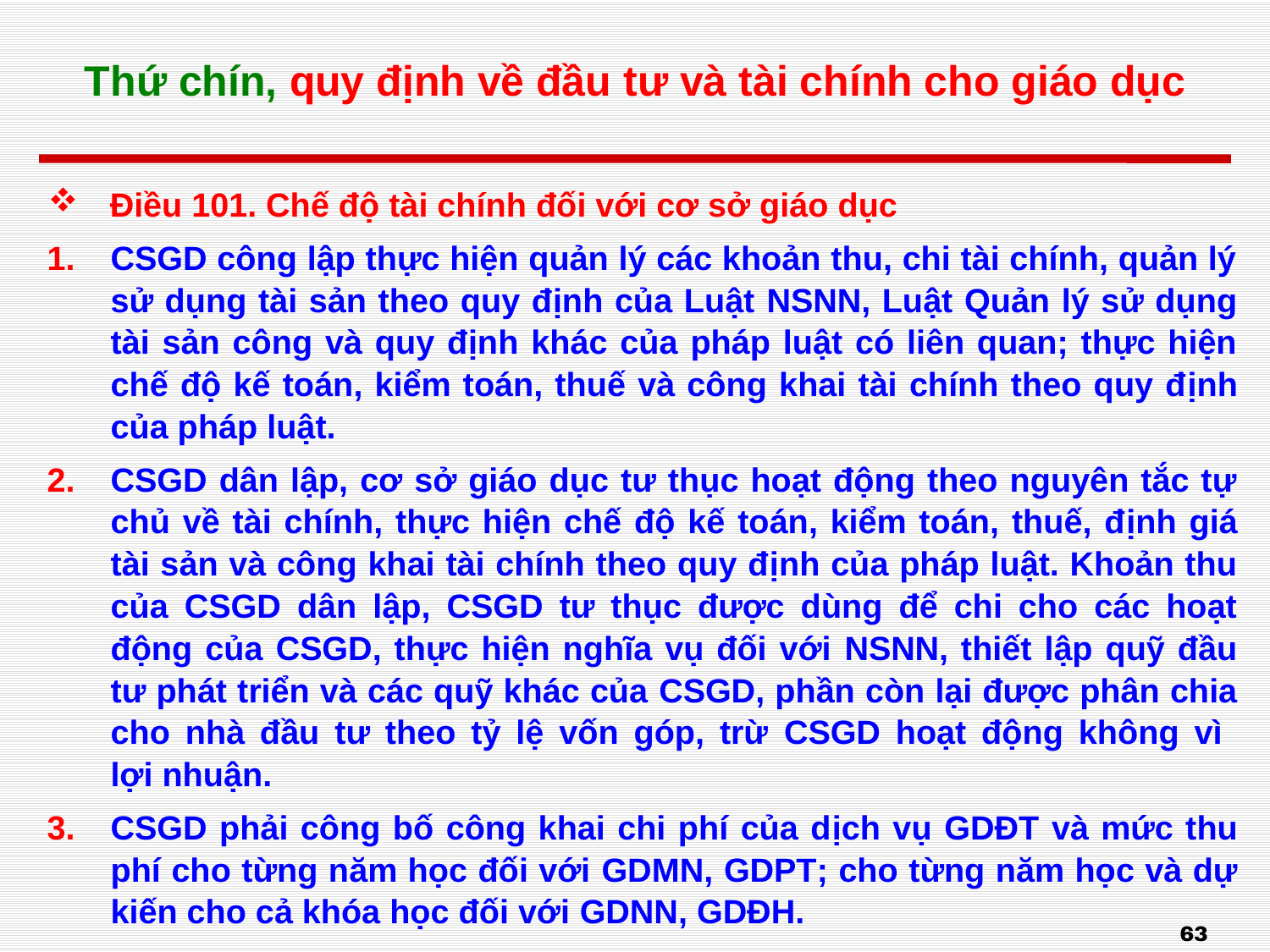

# Thứ chín, quy định về đầu tư và tài chính cho giáo dục
Điều 101. Chế độ tài chính đối với cơ sở giáo dục
CSGD công lập thực hiện quản lý các khoản thu, chi tài chính, quản lý sử dụng tài sản theo quy định của Luật NSNN, Luật Quản lý sử dụng tài sản công và quy định khác của pháp luật có liên quan; thực hiện chế độ kế toán, kiểm toán, thuế và công khai tài chính theo quy định của pháp luật.
CSGD dân lập, cơ sở giáo dục tư thục hoạt động theo nguyên tắc tự chủ về tài chính, thực hiện chế độ kế toán, kiểm toán, thuế, định giá tài sản và công khai tài chính theo quy định của pháp luật. Khoản thu của CSGD dân lập, CSGD tư thục được dùng để chi cho các hoạt động của CSGD, thực hiện nghĩa vụ đối với NSNN, thiết lập quỹ đầu tư phát triển và các quỹ khác của CSGD, phần còn lại được phân chia cho nhà đầu tư theo tỷ lệ vốn góp, trừ CSGD hoạt động không vì
lợi nhuận.
CSGD phải công bố công khai chi phí của dịch vụ GDĐT và mức thu phí cho từng năm học đối với GDMN, GDPT; cho từng năm học và dự kiến cho cả khóa học đối với GDNN, GDĐH.